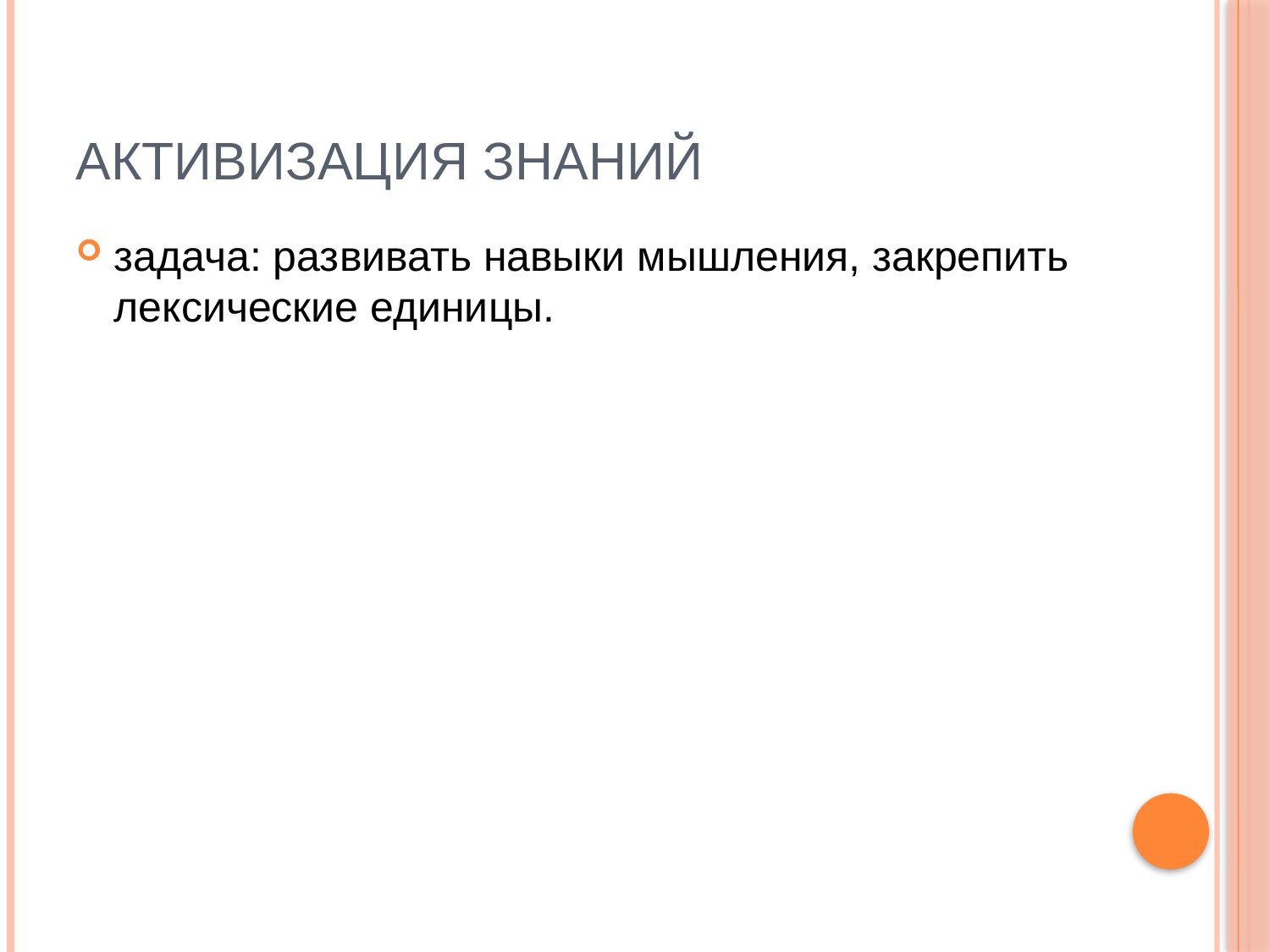

# Активизация знаний
задача: развивать навыки мышления, закрепить лексические единицы.